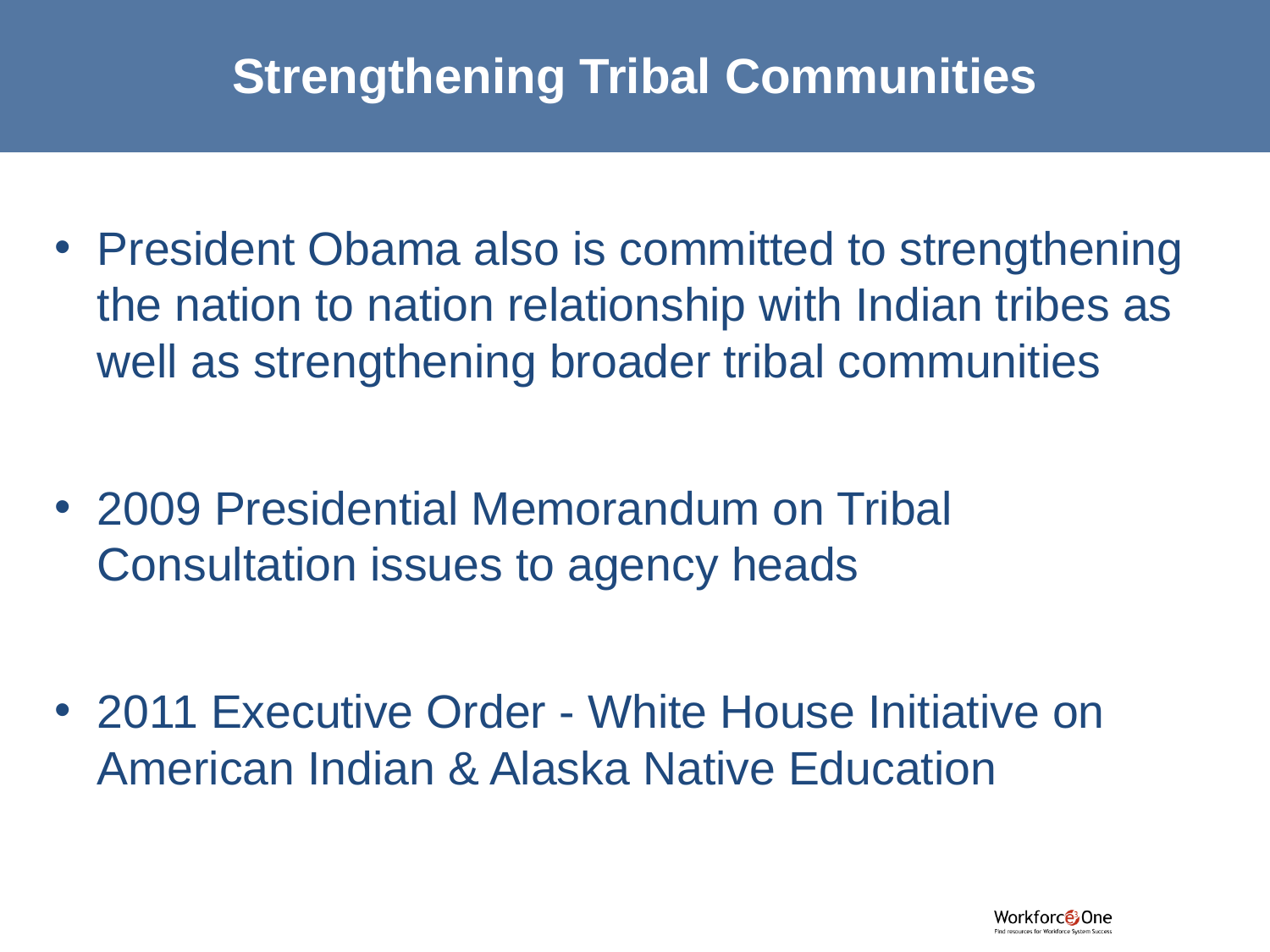

# Strengthening Tribal Communities
President Obama also is committed to strengthening the nation to nation relationship with Indian tribes as well as strengthening broader tribal communities

2009 Presidential Memorandum on Tribal Consultation issues to agency heads

2011 Executive Order - White House Initiative on American Indian & Alaska Native Education